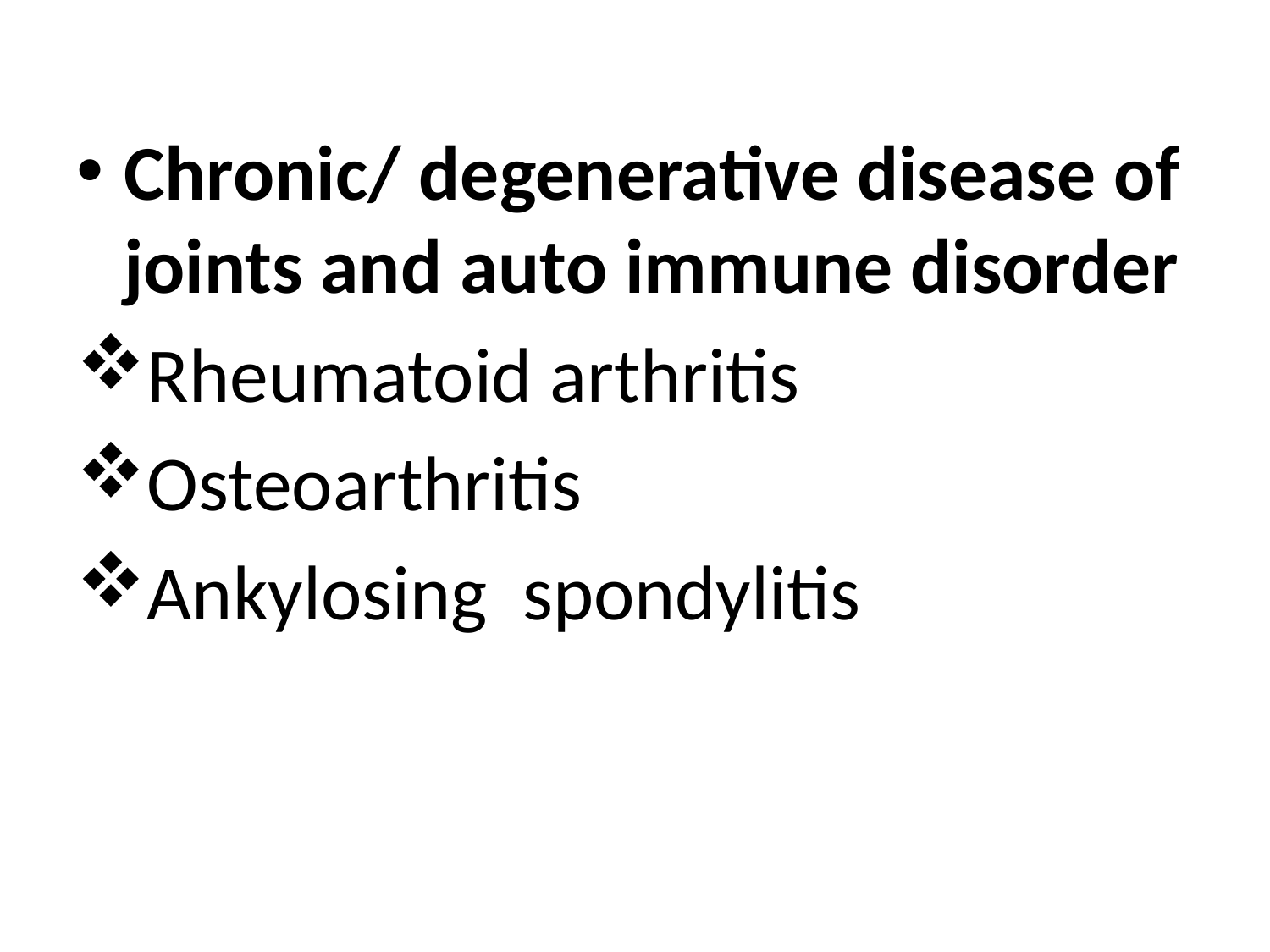

#
Chronic/ degenerative disease of joints and auto immune disorder
Rheumatoid arthritis
Osteoarthritis
Ankylosing  spondylitis